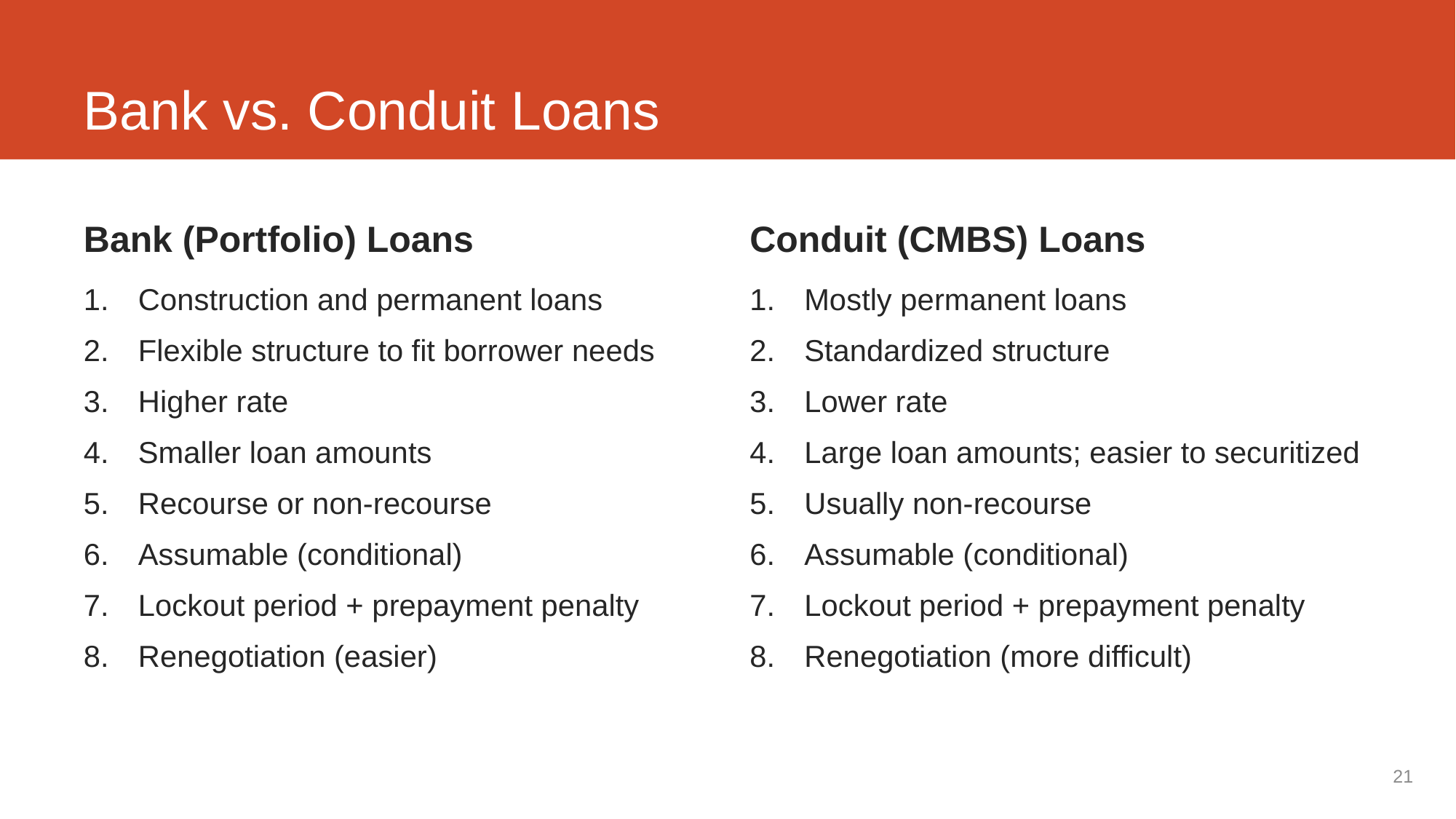

# Bank vs. Conduit Loans
Bank (Portfolio) Loans
Conduit (CMBS) Loans
Construction and permanent loans
Flexible structure to fit borrower needs
Higher rate
Smaller loan amounts
Recourse or non-recourse
Assumable (conditional)
Lockout period + prepayment penalty
Renegotiation (easier)
Mostly permanent loans
Standardized structure
Lower rate
Large loan amounts; easier to securitized
Usually non-recourse
Assumable (conditional)
Lockout period + prepayment penalty
Renegotiation (more difficult)
21